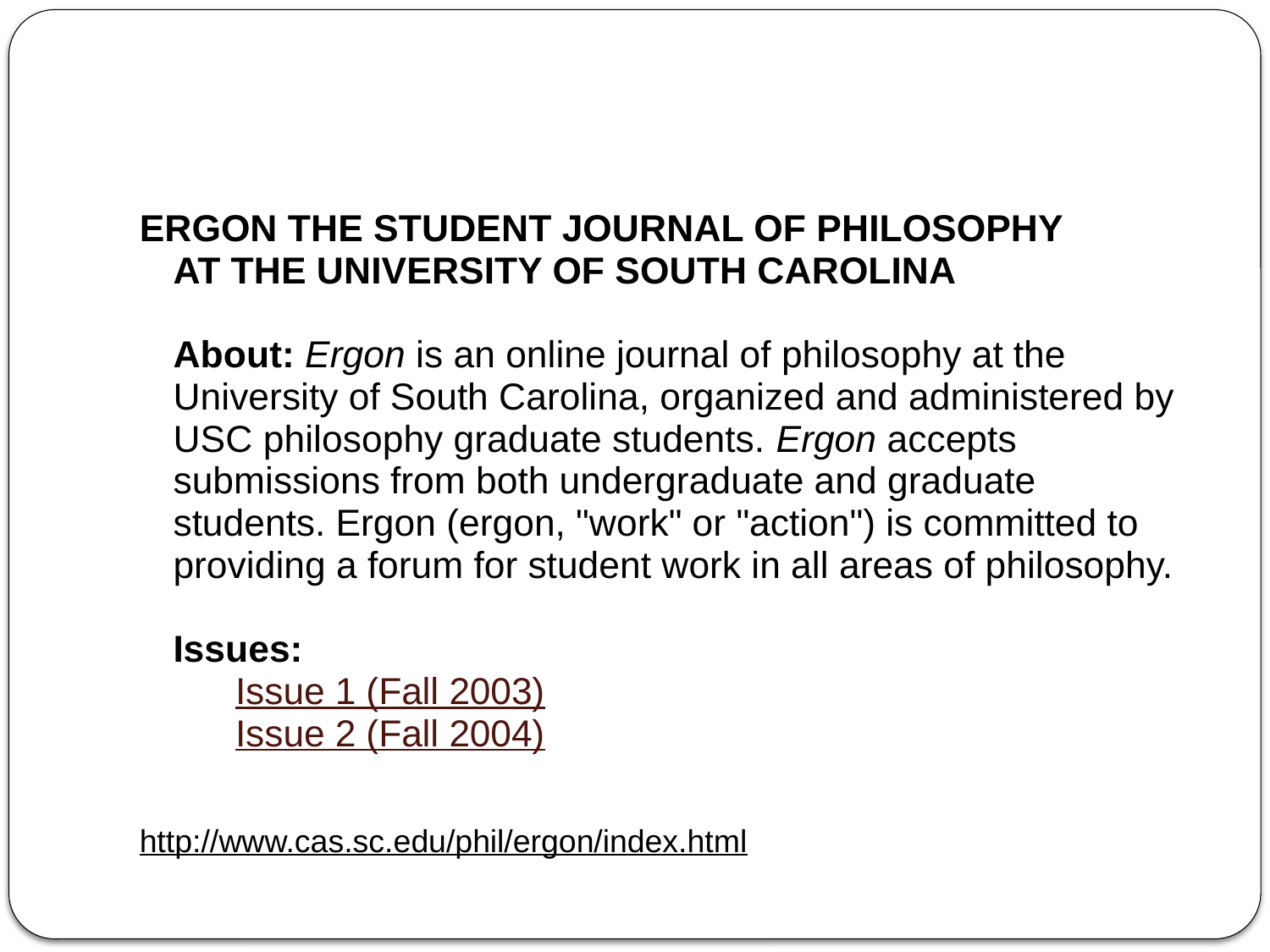

ERGON THE STUDENT JOURNAL OF PHILOSOPHY
AT THE UNIVERSITY OF SOUTH CAROLINA
 
About: Ergon is an online journal of philosophy at the University of South Carolina, organized and administered by USC philosophy graduate students. Ergon accepts submissions from both undergraduate and graduate students. Ergon (ergon, "work" or "action") is committed to providing a forum for student work in all areas of philosophy.
 
Issues:
      Issue 1 (Fall 2003)
      Issue 2 (Fall 2004)
http://www.cas.sc.edu/phil/ergon/index.html